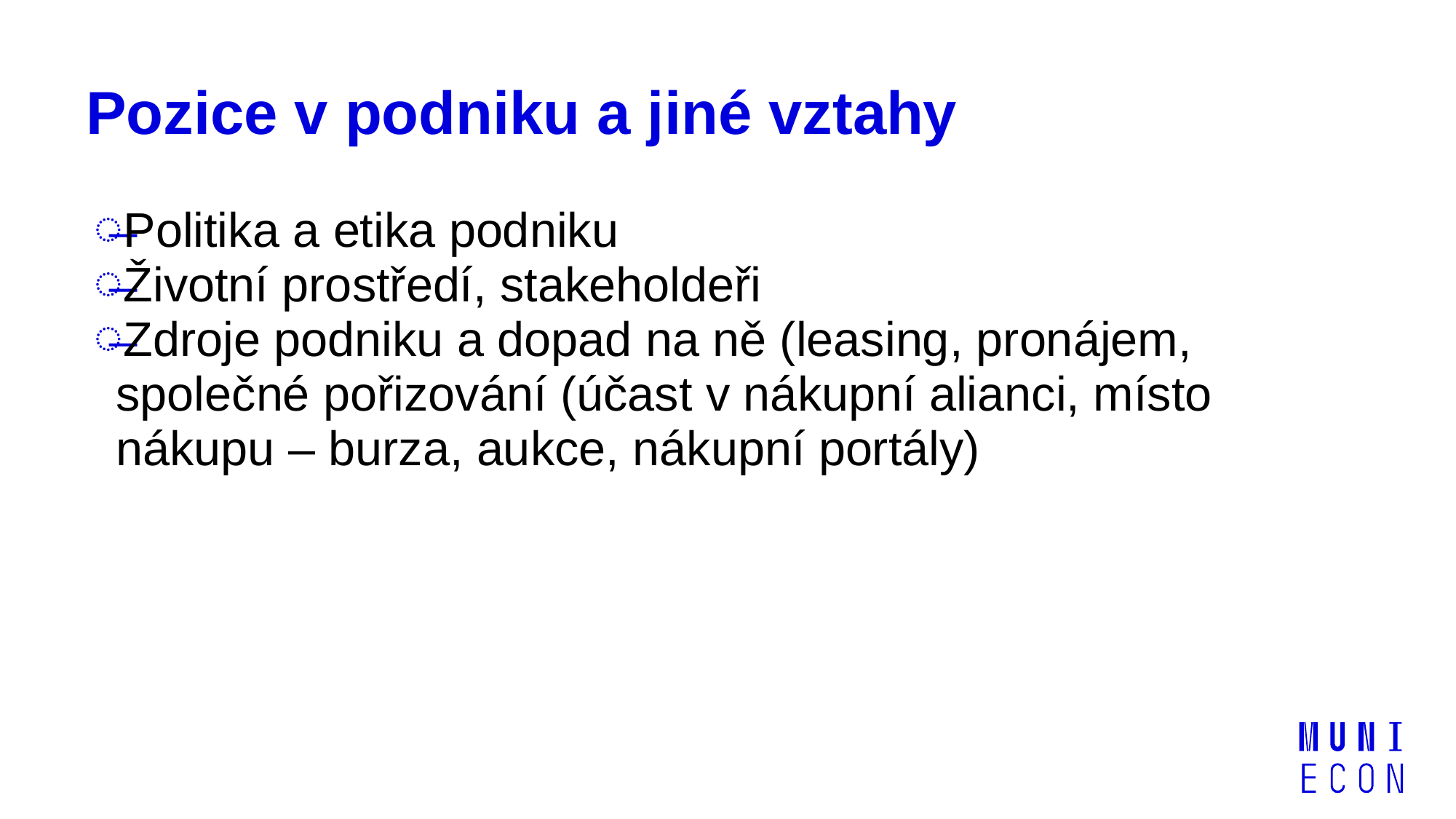

# Pozice v podniku a jiné vztahy
Politika a etika podniku
Životní prostředí, stakeholdeři
Zdroje podniku a dopad na ně (leasing, pronájem, společné pořizování (účast v nákupní alianci, místo nákupu – burza, aukce, nákupní portály)